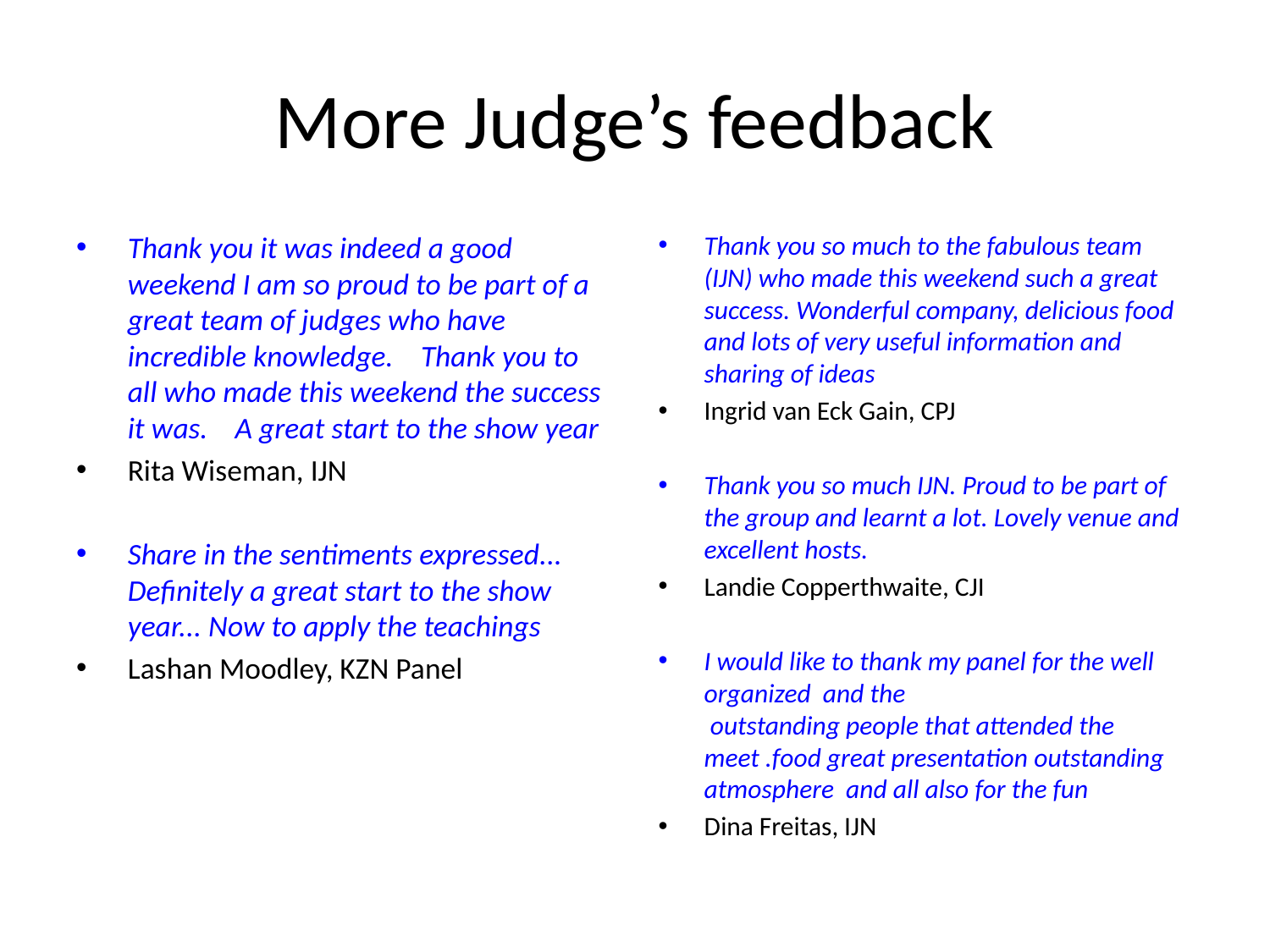

# More Judge’s feedback
Thank you it was indeed a good weekend I am so proud to be part of a great team of judges who have incredible knowledge.    Thank you to all who made this weekend the success it was.    A great start to the show year
Rita Wiseman, IJN

Share in the sentiments expressed... Definitely a great start to the show year... Now to apply the teachings
Lashan Moodley, KZN Panel

Thank you so much to the fabulous team (IJN) who made this weekend such a great success. Wonderful company, delicious food and lots of very useful information and sharing of ideas
Ingrid van Eck Gain, CPJ

Thank you so much IJN. Proud to be part of the group and learnt a lot. Lovely venue and excellent hosts.
Landie Copperthwaite, CJI

I would like to thank my panel for the well organized  and the
 outstanding people that attended the meet .food great presentation outstanding atmosphere  and all also for the fun
Dina Freitas, IJN